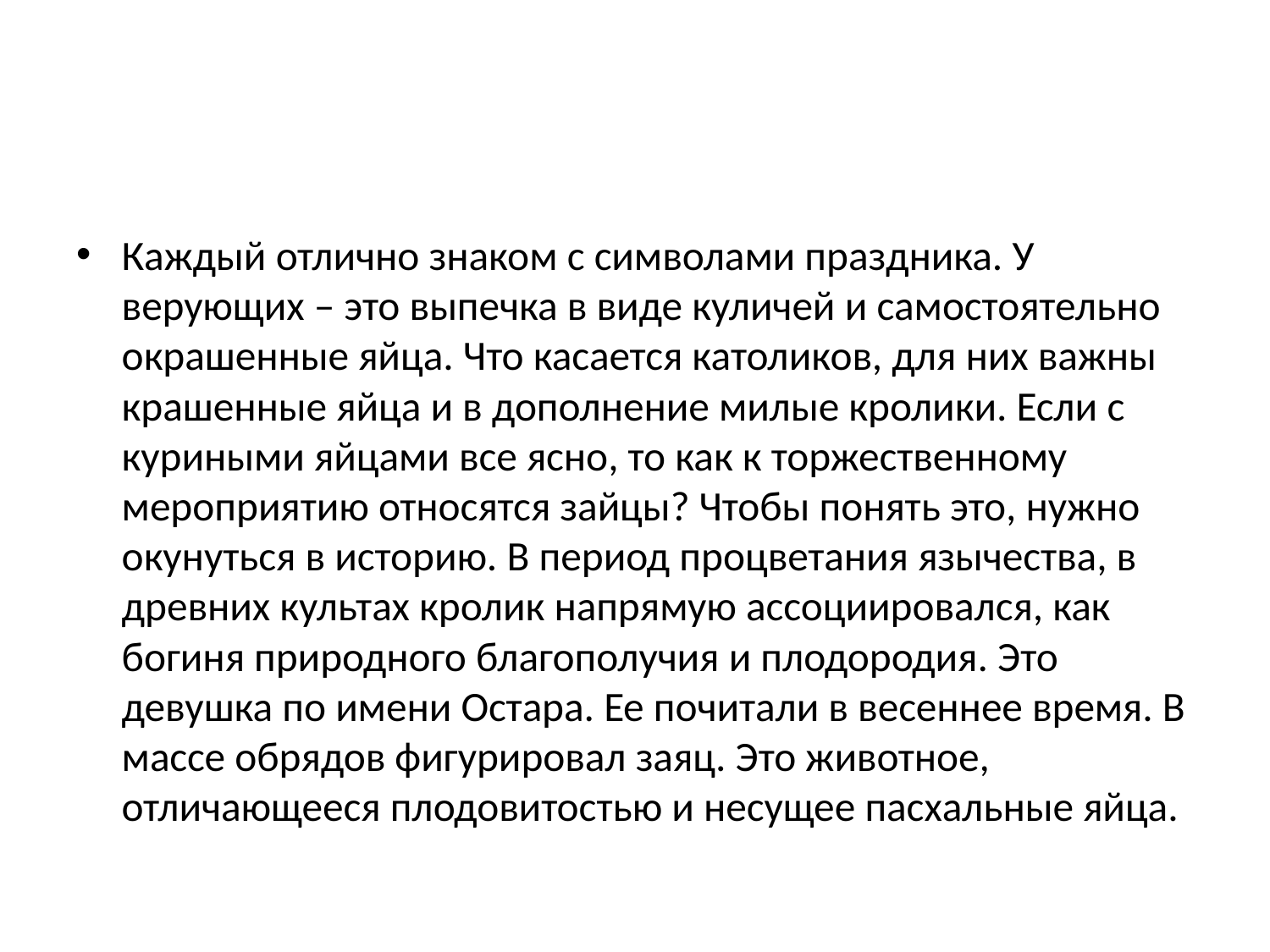

#
Каждый отлично знаком с символами праздника. У верующих – это выпечка в виде куличей и самостоятельно окрашенные яйца. Что касается католиков, для них важны крашенные яйца и в дополнение милые кролики. Если с куриными яйцами все ясно, то как к торжественному мероприятию относятся зайцы? Чтобы понять это, нужно окунуться в историю. В период процветания язычества, в древних культах кролик напрямую ассоциировался, как богиня природного благополучия и плодородия. Это девушка по имени Остара. Ее почитали в весеннее время. В массе обрядов фигурировал заяц. Это животное, отличающееся плодовитостью и несущее пасхальные яйца.